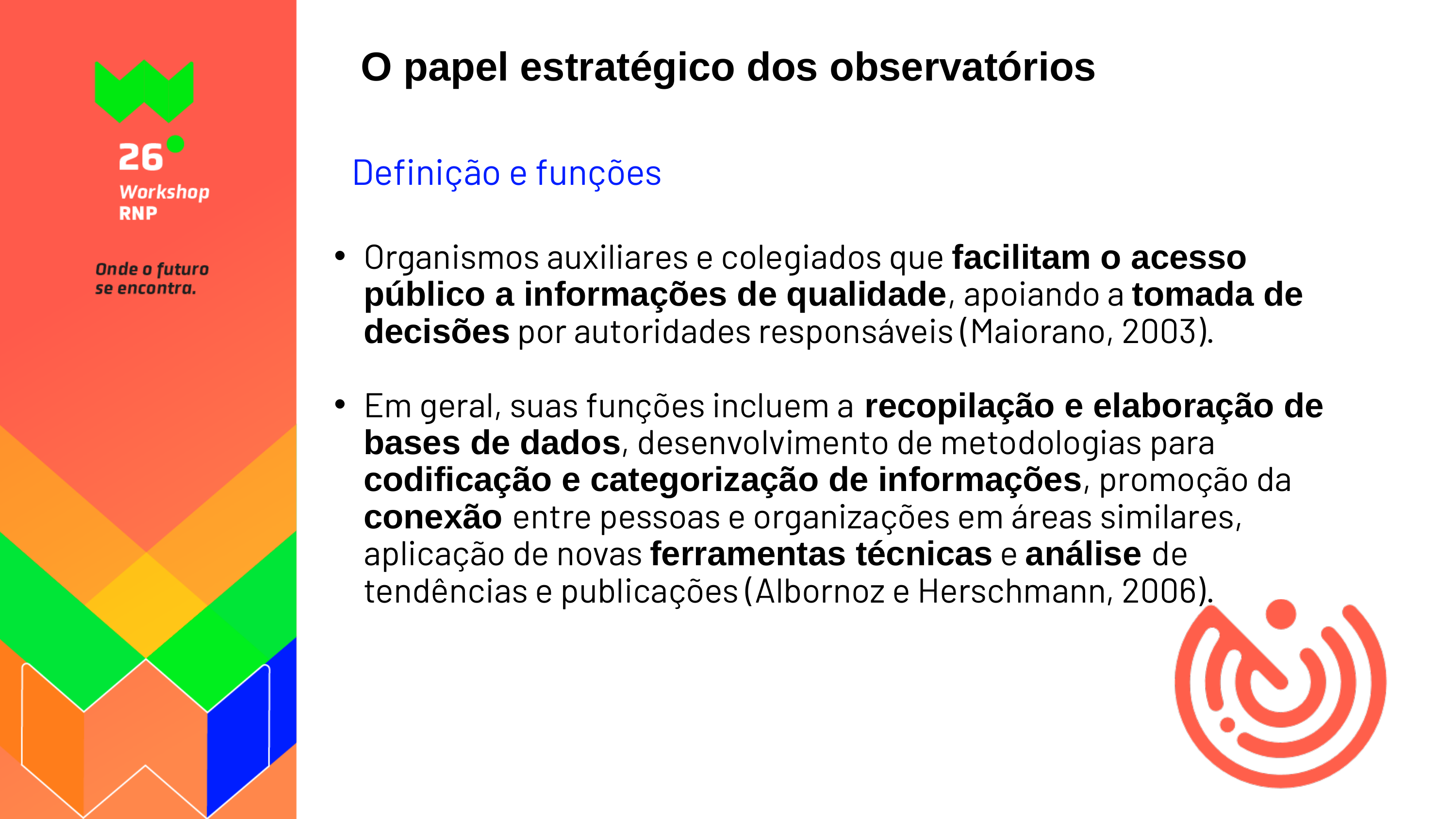

O papel estratégico dos observatórios

Definição e funções

Organismos auxiliares e colegiados que facilitam o acesso público a informações de qualidade, apoiando a tomada de decisões por autoridades responsáveis (Maiorano, 2003).

Em geral, suas funções incluem a recopilação e elaboração de bases de dados, desenvolvimento de metodologias para codificação e categorização de informações, promoção da  conexão entre pessoas e organizações em áreas similares, aplicação de novas ferramentas técnicas e análise de tendências e publicações (Albornoz e Herschmann, 2006).